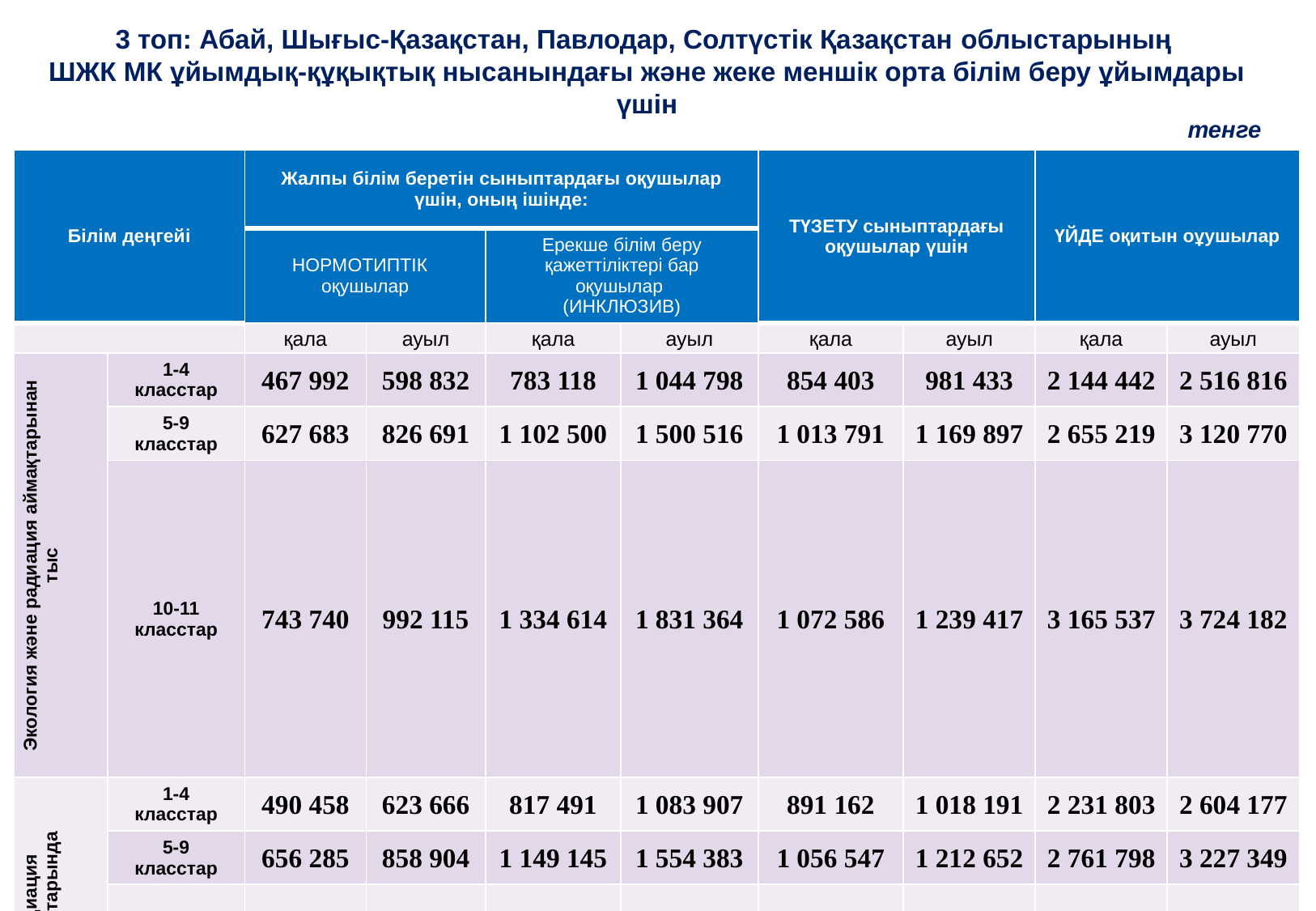

3 топ: Абай, Шығыс-Қазақстан, Павлодар, Солтүстік Қазақстан облыстарының
ШЖК МК ұйымдық-құқықтық нысанындағы және жеке меншік орта білім беру ұйымдары үшін
тенге
| Білім деңгейі |  | Жалпы білім беретін сыныптардағы оқушылар үшін, оның ішінде: |  |  |  | ТҮЗЕТУ сыныптардағы оқушылар үшін |  | ҮЙДЕ оқитын оұушылар |  |
| --- | --- | --- | --- | --- | --- | --- | --- | --- | --- |
|  |  | НОРМОТИПТІК оқушылар |  | Ерекше білім беру қажеттіліктері бар оқушылар (ИНКЛЮЗИВ) |  |  |  |  |  |
|  |  | қала | ауыл | қала | ауыл | қала | ауыл | қала | ауыл |
| Экология және радиация аймақтарынан тыс | 1-4 класстар | 467 992 | 598 832 | 783 118 | 1 044 798 | 854 403 | 981 433 | 2 144 442 | 2 516 816 |
|  | 5-9 класстар | 627 683 | 826 691 | 1 102 500 | 1 500 516 | 1 013 791 | 1 169 897 | 2 655 219 | 3 120 770 |
|  | 10-11 класстар | 743 740 | 992 115 | 1 334 614 | 1 831 364 | 1 072 586 | 1 239 417 | 3 165 537 | 3 724 182 |
| Радиация аймақтарында | 1-4 класстар | 490 458 | 623 666 | 817 491 | 1 083 907 | 891 162 | 1 018 191 | 2 231 803 | 2 604 177 |
|  | 5-9 класстар | 656 285 | 858 904 | 1 149 145 | 1 554 383 | 1 056 547 | 1 212 652 | 2 761 798 | 3 227 349 |
|  | 10-11 класстар | 776 801 | 1 029 686 | 1 390 177 | 1 895 947 | 1 117 553 | 1 284 384 | 3 291 316 | 3 849 961 |
| Экология аймақтарында | 1-4 класстар | 576 521 | 724 431 | 977 494 | 1 273 314 | 1 065 974 | 1 193 003 | 2 720 833 | 3 093 207 |
|  | 5-9 класстар | 780 444 | 1 005 492 | 1 385 340 | 1 835 436 | 1 268 597 | 1 424 703 | 3 370 161 | 3 835 713 |
|  | 10-11 класстар | 928 647 | 1 209 542 | 1 681 746 | 2 243 536 | 1 343 340 | 1 510 171 | 4 018 906 | 4 577 551 |